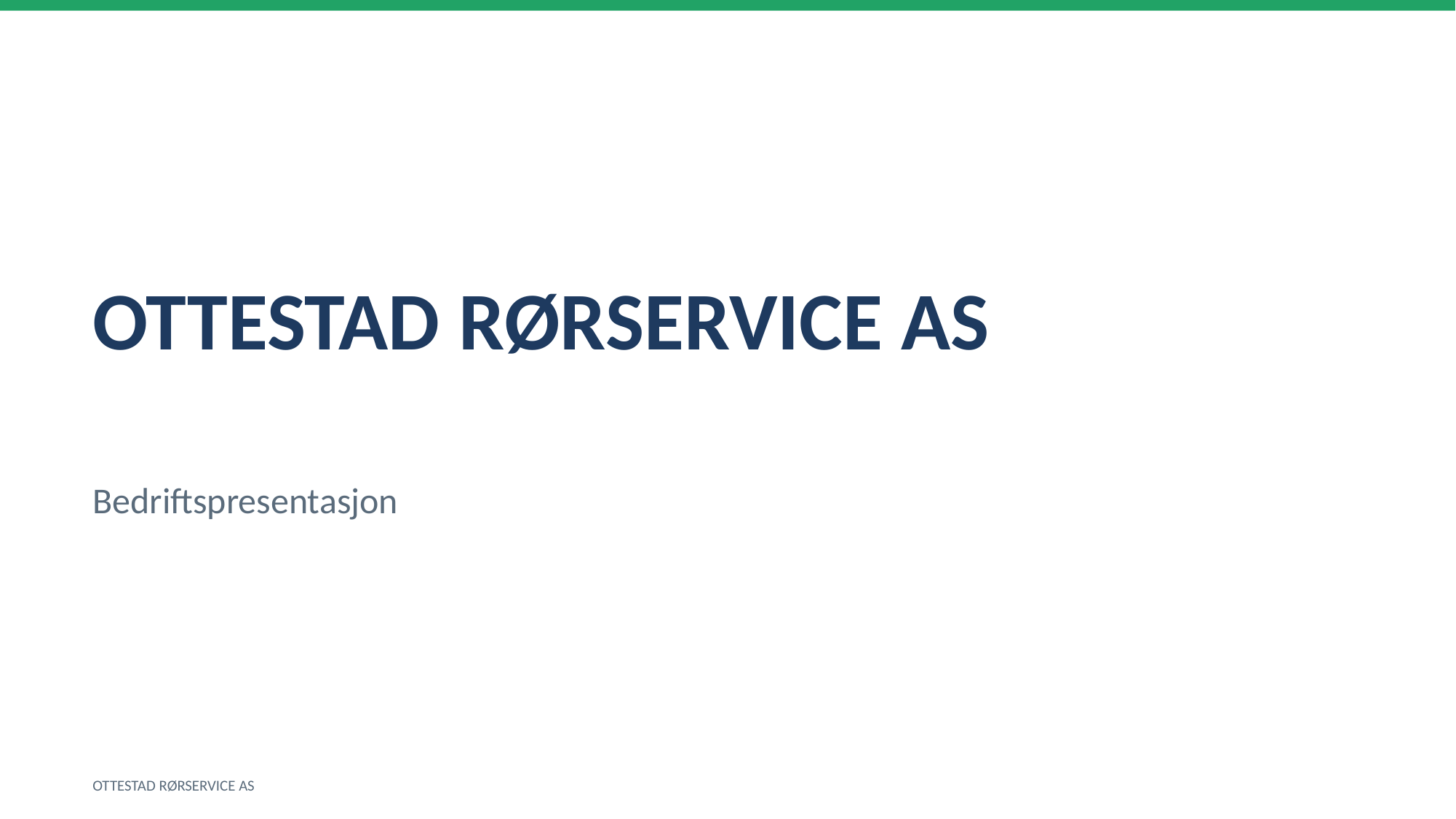

OTTESTAD RØRSERVICE AS
Bedriftspresentasjon
OTTESTAD RØRSERVICE AS